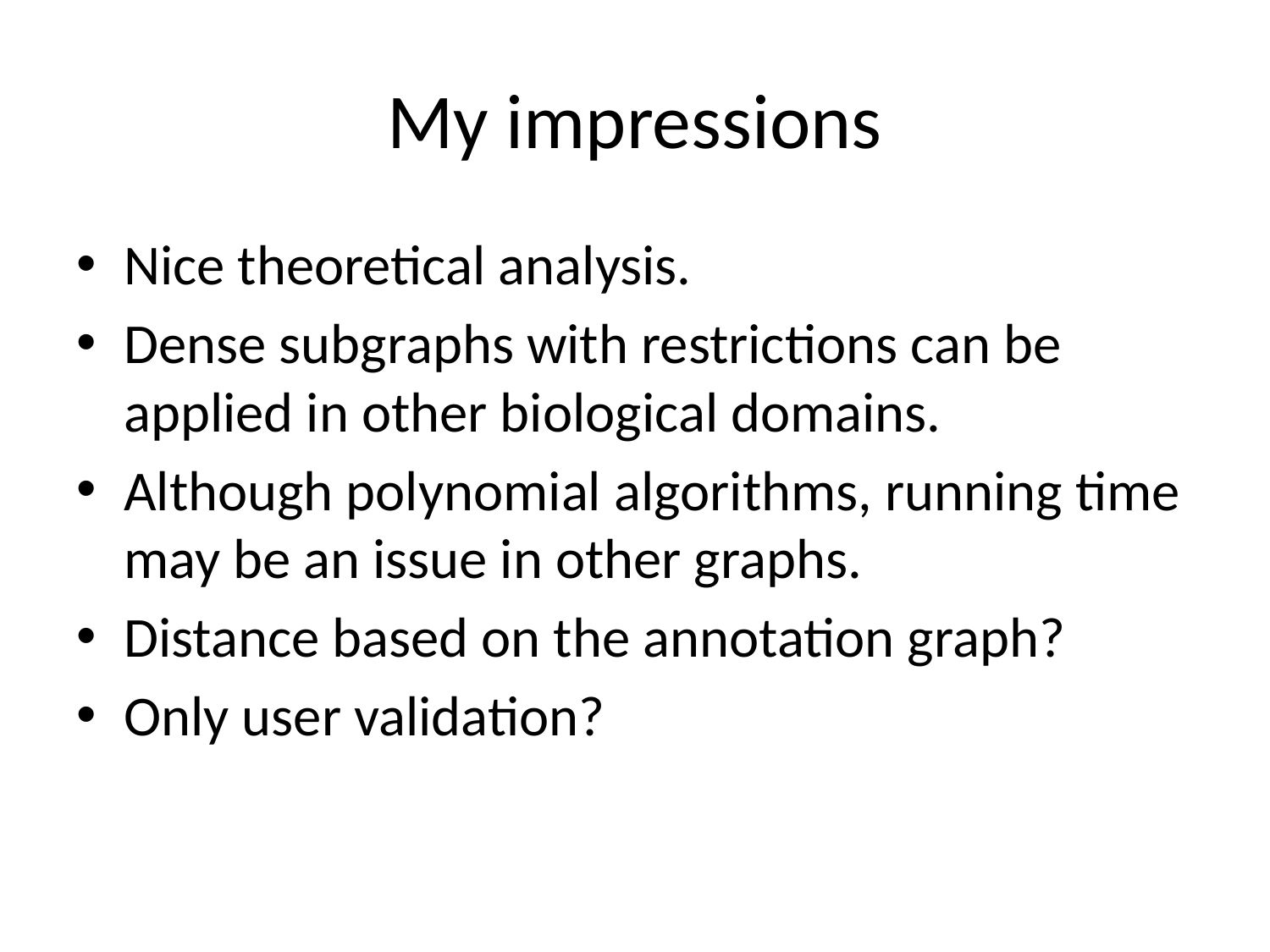

# My impressions
Nice theoretical analysis.
Dense subgraphs with restrictions can be applied in other biological domains.
Although polynomial algorithms, running time may be an issue in other graphs.
Distance based on the annotation graph?
Only user validation?